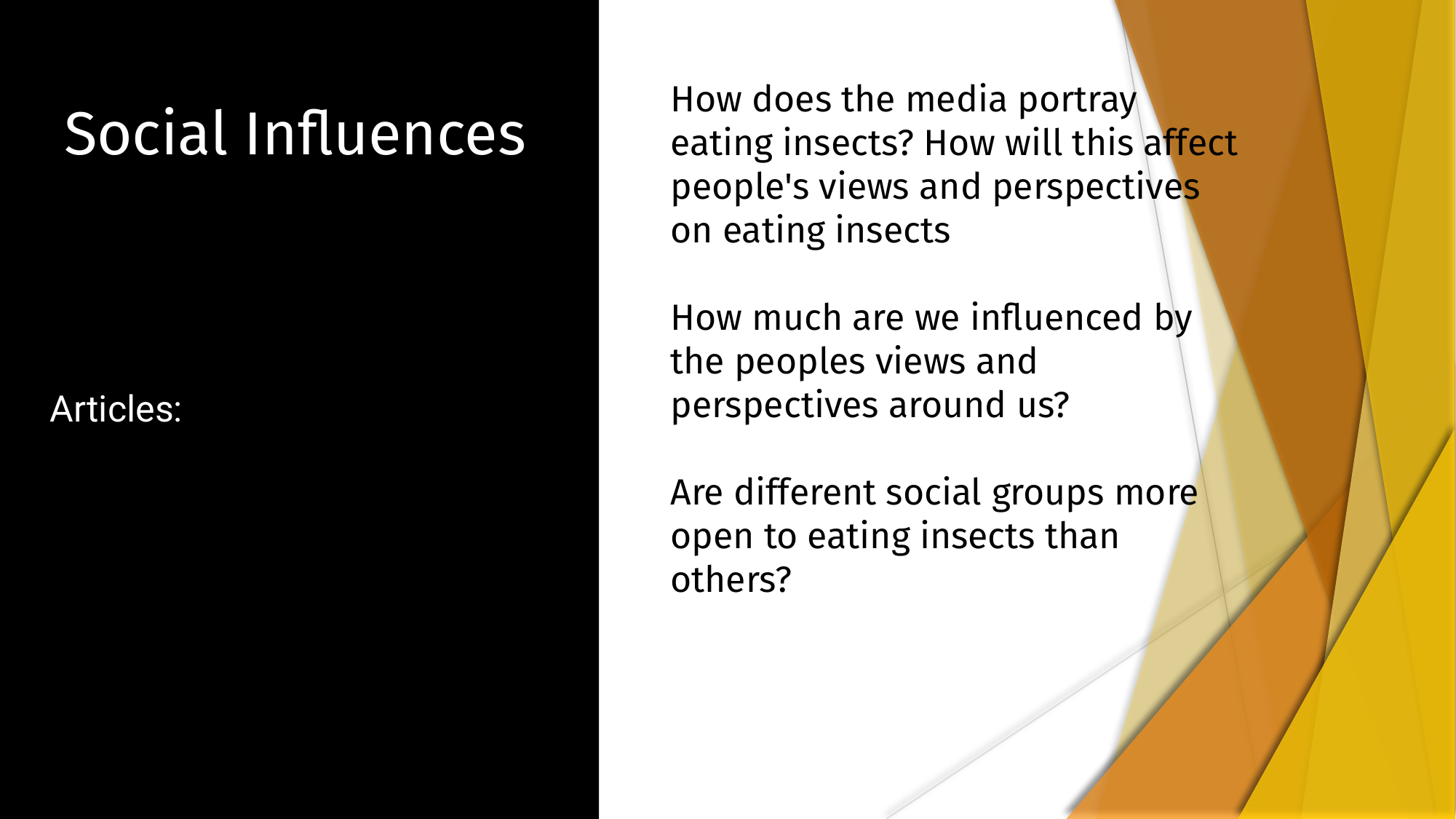

How does the media portray eating insects? How will this affect people's views and perspectives on eating insects
How much are we influenced by the peoples views and perspectives around us?
Are different social groups more open to eating insects than others?
# Social Influences
Articles: